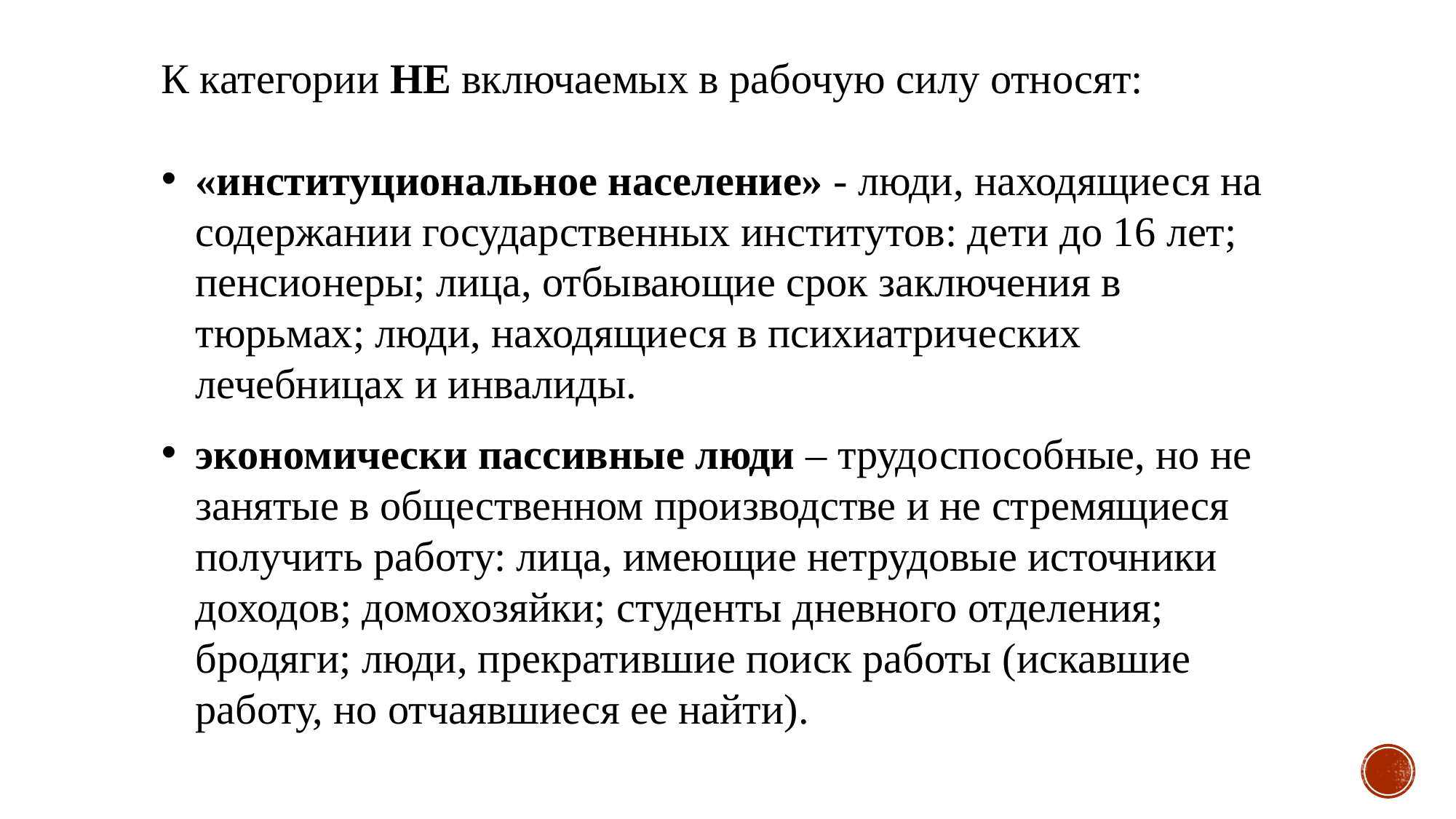

К категории НЕ включаемых в рабочую силу относят:

«институциональное население» - люди, находящиеся на содержании государственных институтов: дети до 16 лет; пенсионеры; лица, отбывающие срок заключения в тюрьмах; люди, находящиеся в психиатрических лечебницах и инвалиды.

экономически пассивные люди – трудоспособные, но не занятые в общественном производстве и не стремящиеся получить работу: лица, имеющие нетрудовые источники доходов; домохозяйки; студенты дневного отделения; бродяги; люди, прекратившие поиск работы (искавшие работу, но отчаявшиеся ее найти).